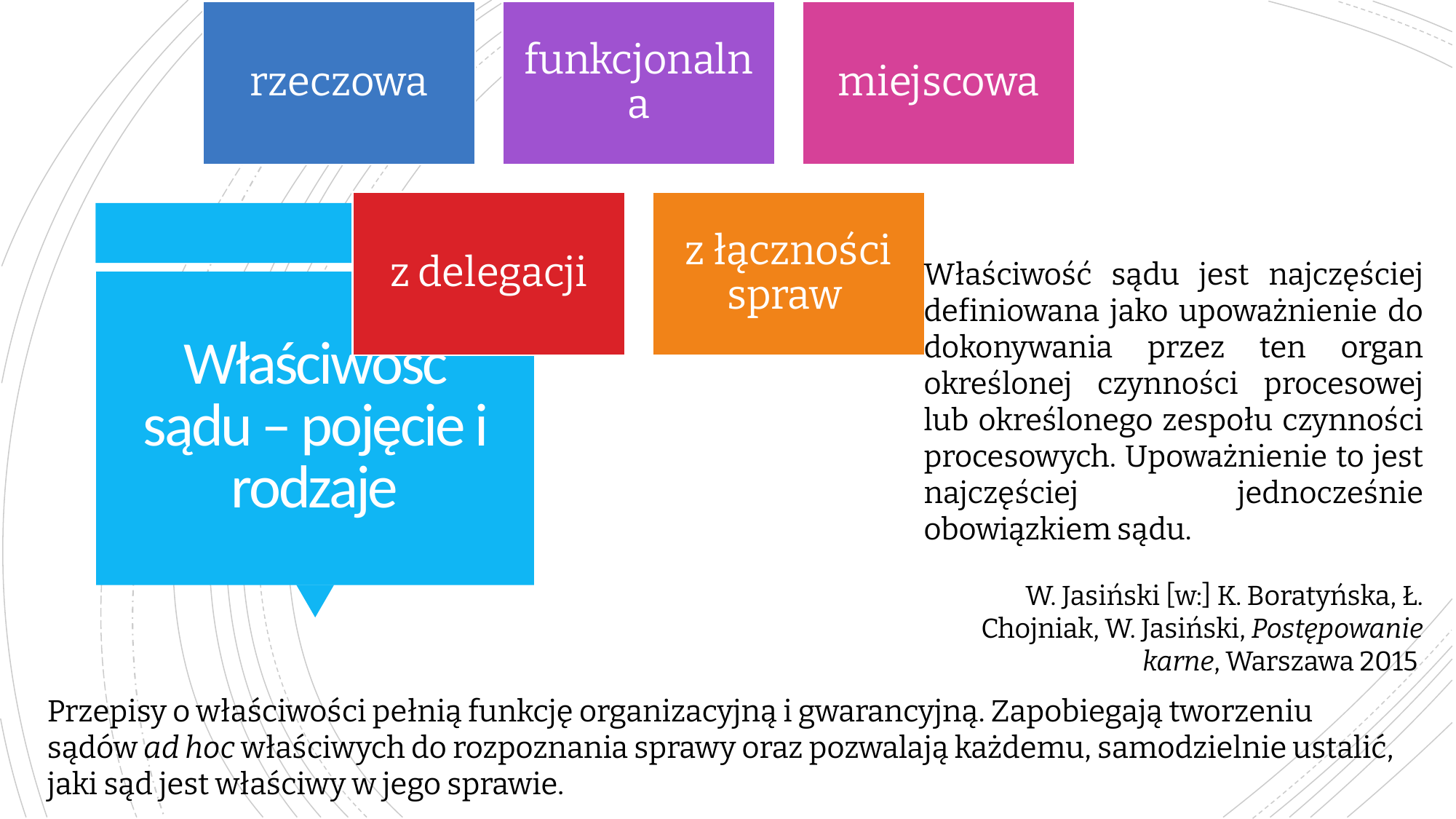

rzeczowa
funkcjonalna
miejscowa
z delegacji
z łączności spraw
Właściwość sądu jest najczęściej definiowana jako upoważnienie do dokonywania przez ten organ określonej czynności procesowej lub określonego zespołu czynności procesowych. Upoważnienie to jest najczęściej jednocześnie obowiązkiem sądu.

W. Jasiński [w:] K. Boratyńska, Ł. Chojniak, W. Jasiński, Postępowanie karne, Warszawa 2015
# Właściwość sądu – pojęcie i rodzaje
Przepisy o właściwości pełnią funkcję organizacyjną i gwarancyjną. Zapobiegają tworzeniu sądów ad hoc właściwych do rozpoznania sprawy oraz pozwalają każdemu, samodzielnie ustalić, jaki sąd jest właściwy w jego sprawie.